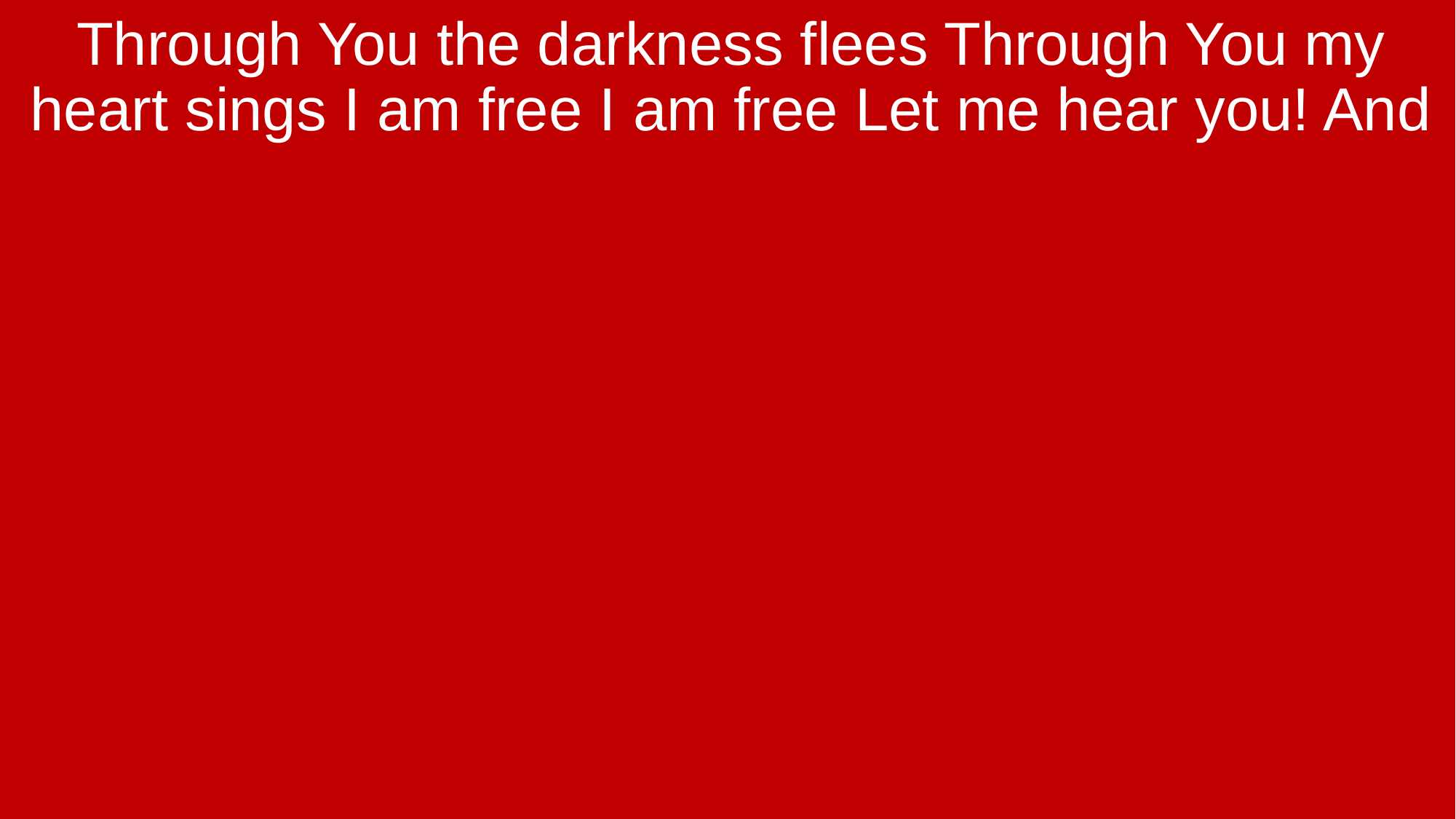

Through You the darkness flees Through You my heart sings I am free I am free Let me hear you! And